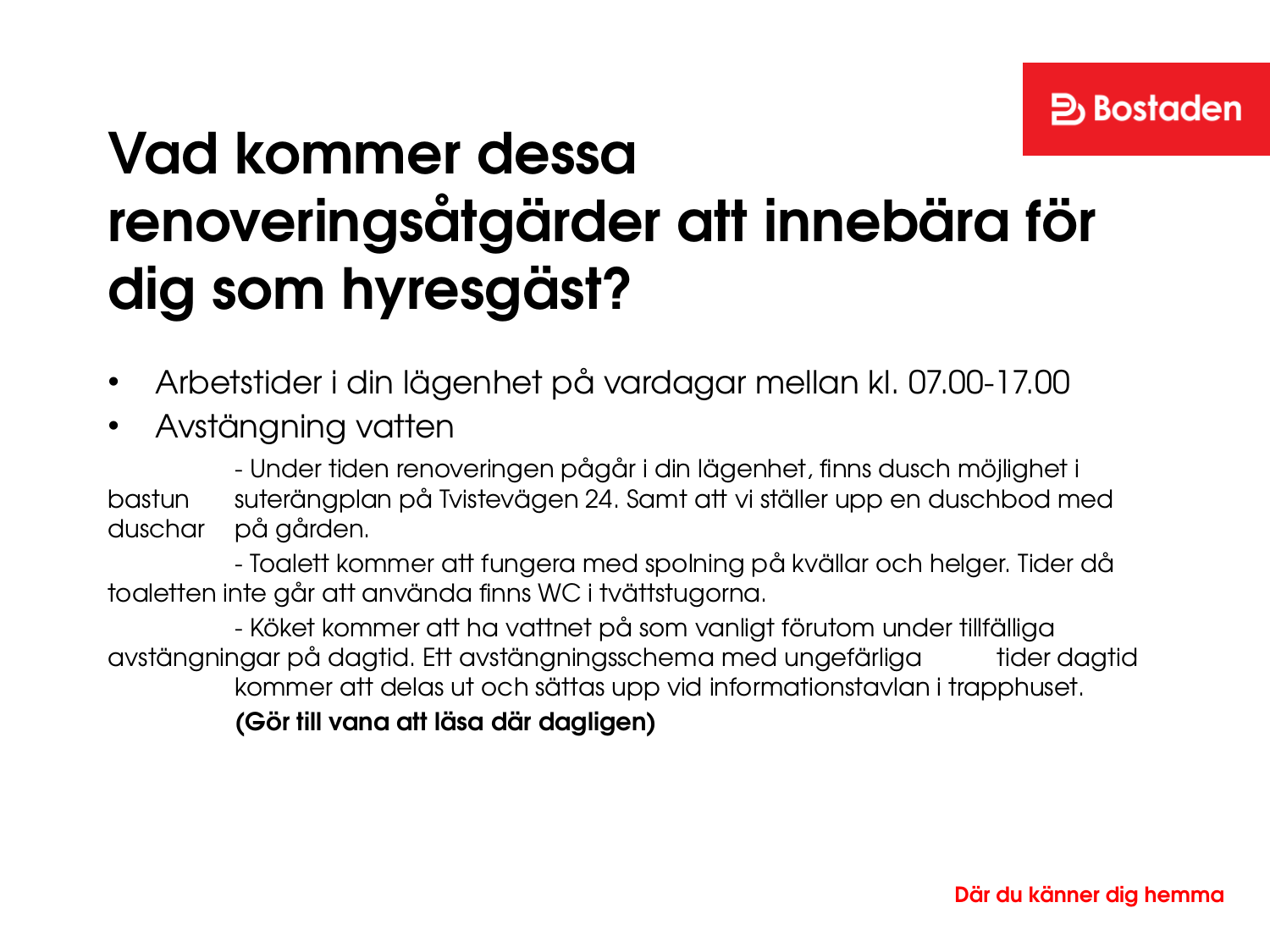

# Vad kommer dessa renoveringsåtgärder att innebära för dig som hyresgäst?

Arbetstider i din lägenhet på vardagar mellan kl. 07.00-17.00
Avstängning vatten
	- Under tiden renoveringen pågår i din lägenhet, finns dusch möjlighet i bastun 	suterängplan på Tvistevägen 24. Samt att vi ställer upp en duschbod med duschar 	på gården.
	- Toalett kommer att fungera med spolning på kvällar och helger. Tider då 	toaletten inte går att använda finns WC i tvättstugorna.
	- Köket kommer att ha vattnet på som vanligt förutom under tillfälliga 	avstängningar på dagtid. Ett avstängningsschema med ungefärliga 	tider dagtid 	kommer att delas ut och sättas upp vid informationstavlan i trapphuset.
	(Gör till vana att läsa där dagligen)